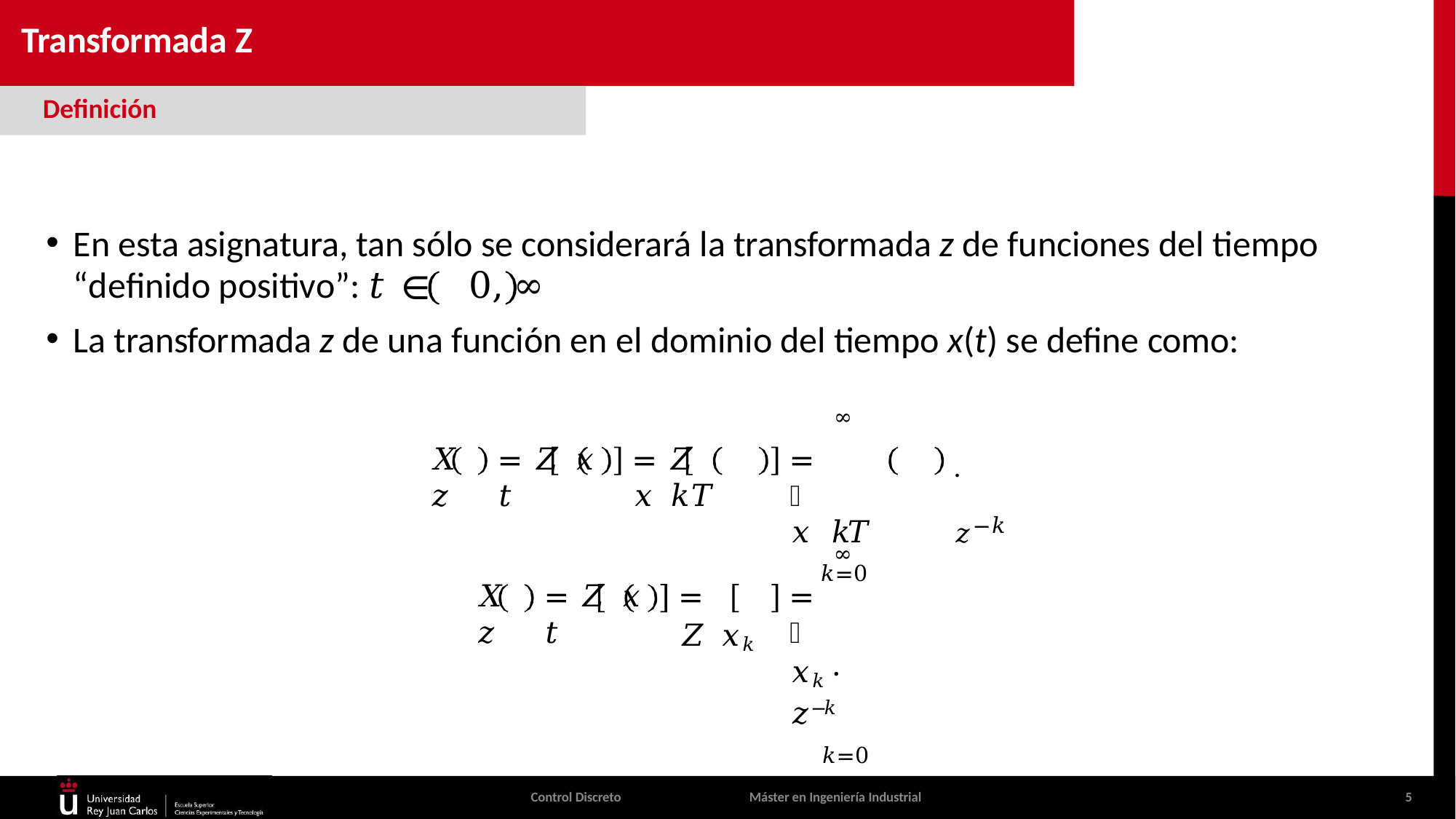

# Transformada Z

Definición
En esta asignatura, tan sólo se considerará la transformada z de funciones del tiempo
“definido positivo”: 𝑡 ∈	0, ∞
La transformada z de una función en el dominio del tiempo x(t) se define como:

∞
= ෍ 𝑥  𝑘𝑇
𝑘=0
· 𝑧−𝑘
𝑋 𝑧
= 𝑍 𝑥 𝑡
= 𝑍 𝑥 𝑘𝑇

∞
= ෍ 𝑥𝑘 ·  𝑧−𝑘
𝑘=0
𝑋 𝑧
= 𝑍 𝑥 𝑡
= 𝑍 𝑥𝑘

Control Discreto
Máster en Ingeniería Industrial
5